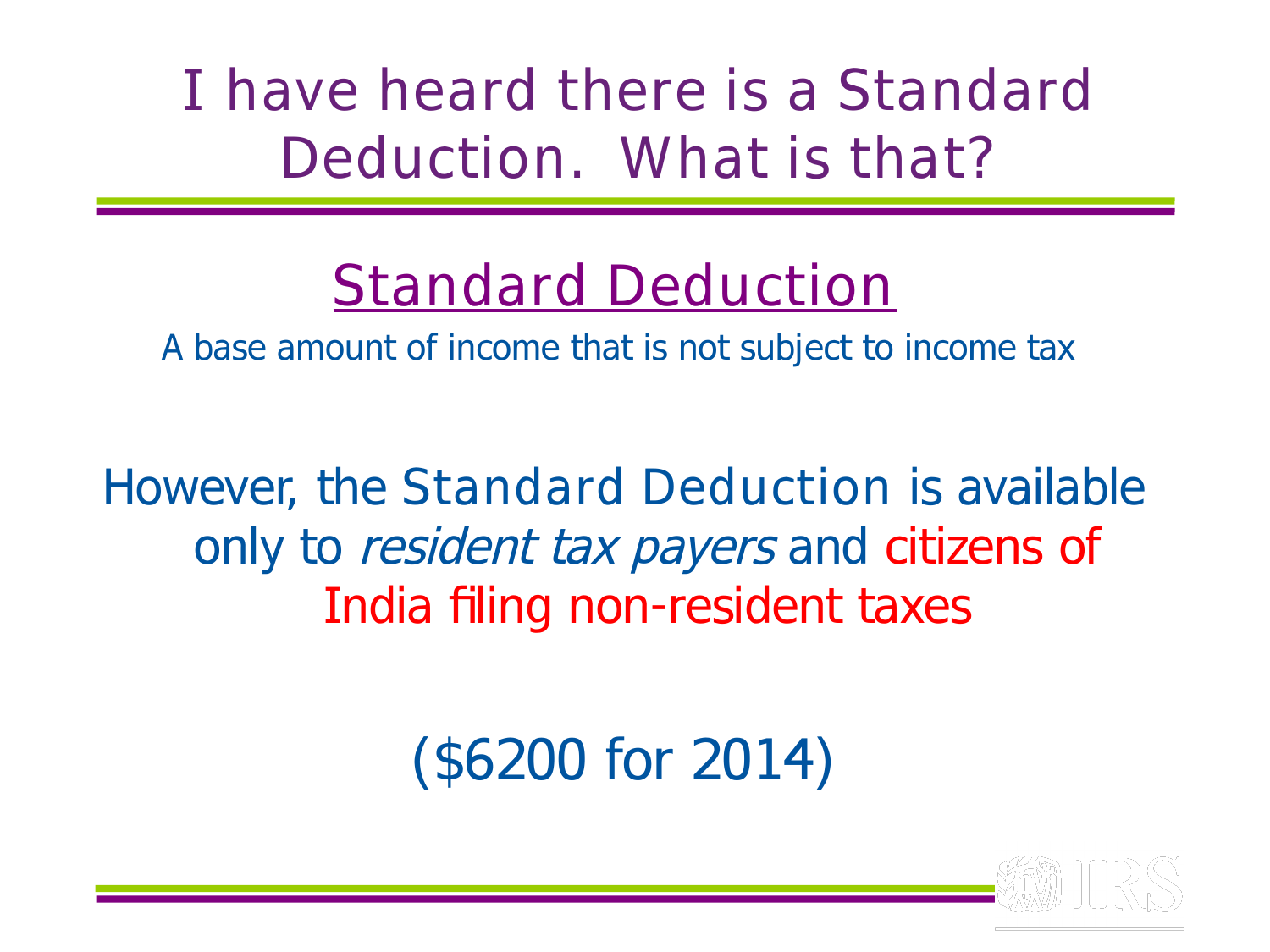

# I have heard there is a Standard Deduction.  What is that?
Standard Deduction
A base amount of income that is not subject to income tax

However, the Standard Deduction is available only to resident tax payers and citizens of India filing non-resident taxes

($6200 for 2014)